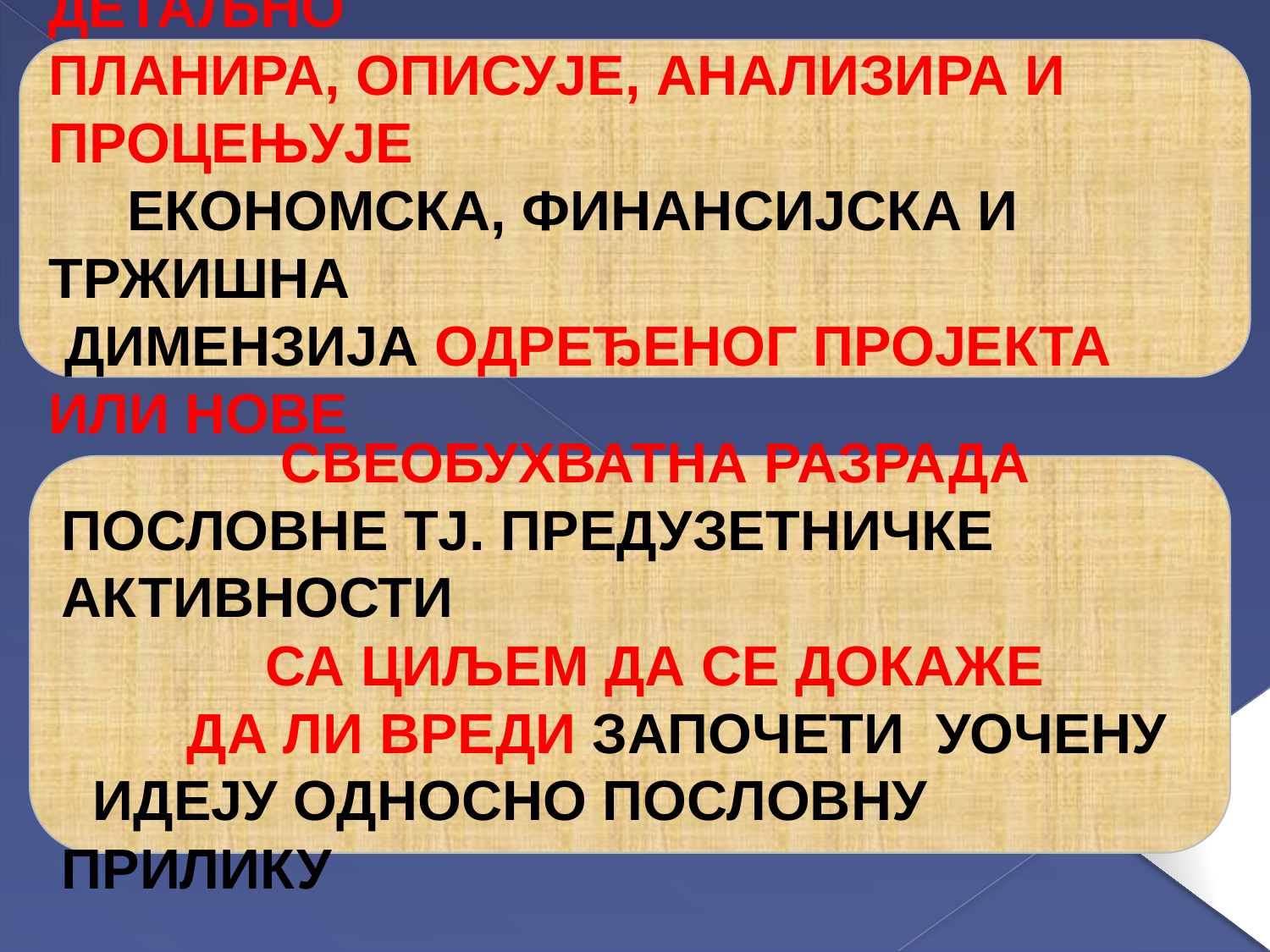

ПИСАНИ ДОКУМЕНТ У КОМЕ СЕ ДЕТАЉНО
ПЛАНИРА, ОПИСУЈЕ, АНАЛИЗИРА И ПРОЦЕЊУЈЕ
     ЕКОНОМСКА, ФИНАНСИЈСКА И ТРЖИШНА
 ДИМЕНЗИЈА ОДРЕЂЕНОГ ПРОЈЕКТА ИЛИ НОВЕ
                  ПОСЛОВНЕ АКТИВНОСТИ

              СВЕОБУХВАТНА РАЗРАДА
ПОСЛОВНЕ ТЈ. ПРЕДУЗЕТНИЧКЕ АКТИВНОСТИ
             СА ЦИЉЕМ ДА СЕ ДОКАЖЕ
        ДА ЛИ ВРЕДИ ЗАПОЧЕТИ  УОЧЕНУ
  ИДЕЈУ ОДНОСНО ПОСЛОВНУ ПРИЛИКУ

158